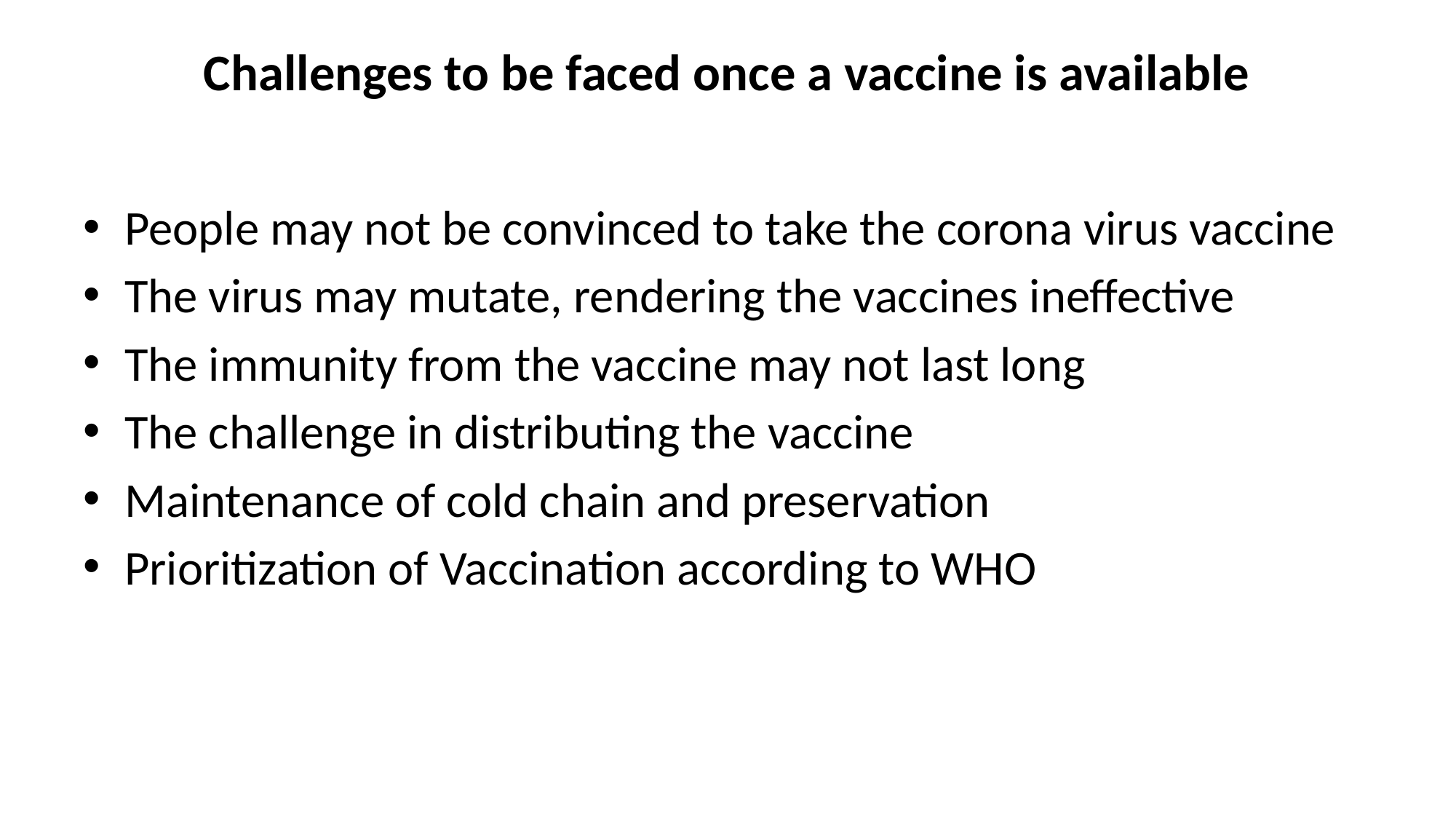

# Challenges to be faced once a vaccine is available
People may not be convinced to take the corona virus vaccine
The virus may mutate, rendering the vaccines ineffective
The immunity from the vaccine may not last long
The challenge in distributing the vaccine
Maintenance of cold chain and preservation
Prioritization of Vaccination according to WHO